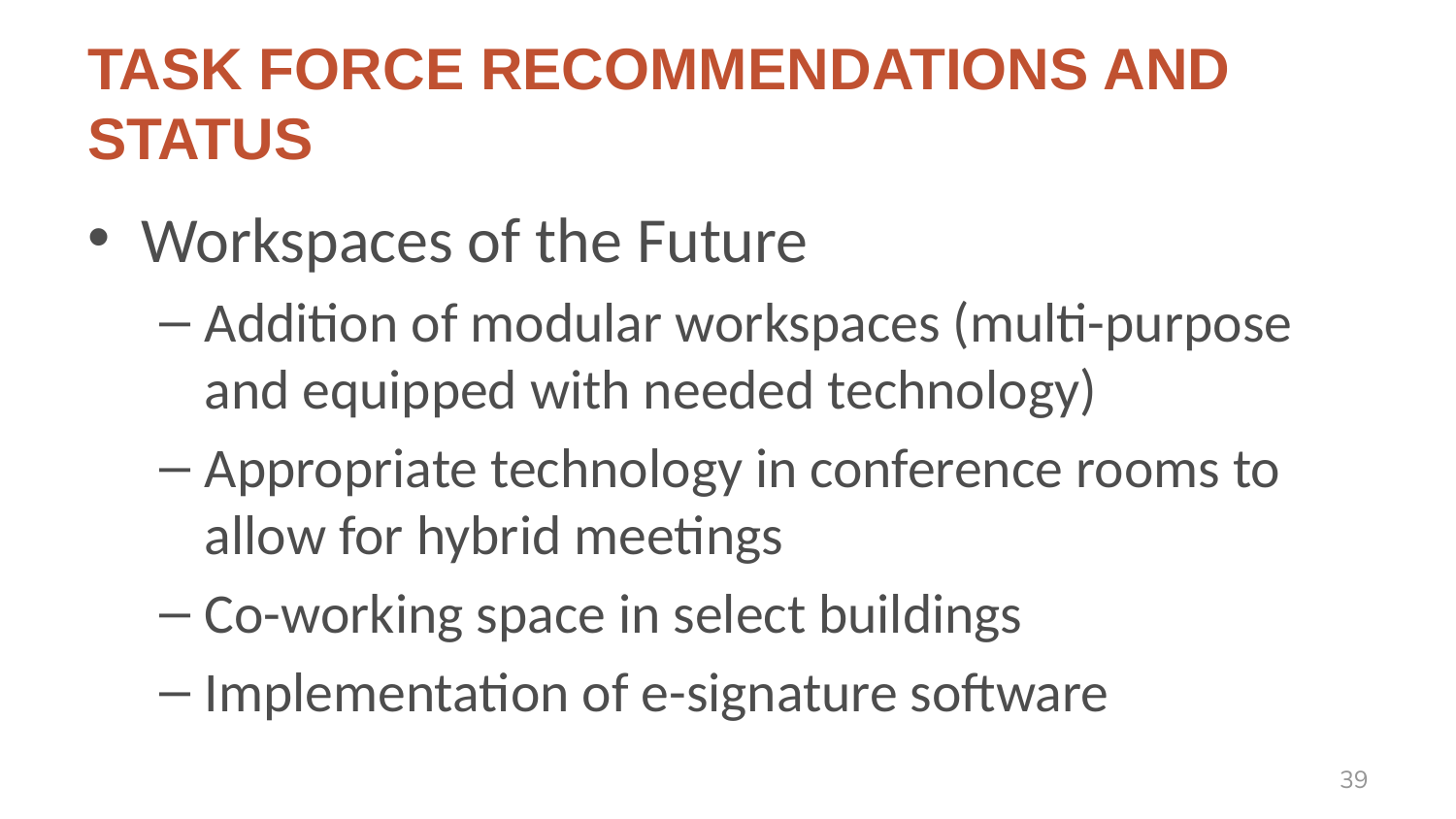

# TASK FORCE RECOMMENDATIONS AND STATUS
Workspaces of the Future
Addition of modular workspaces (multi-purpose and equipped with needed technology)
Appropriate technology in conference rooms to allow for hybrid meetings
Co-working space in select buildings
Implementation of e-signature software
39